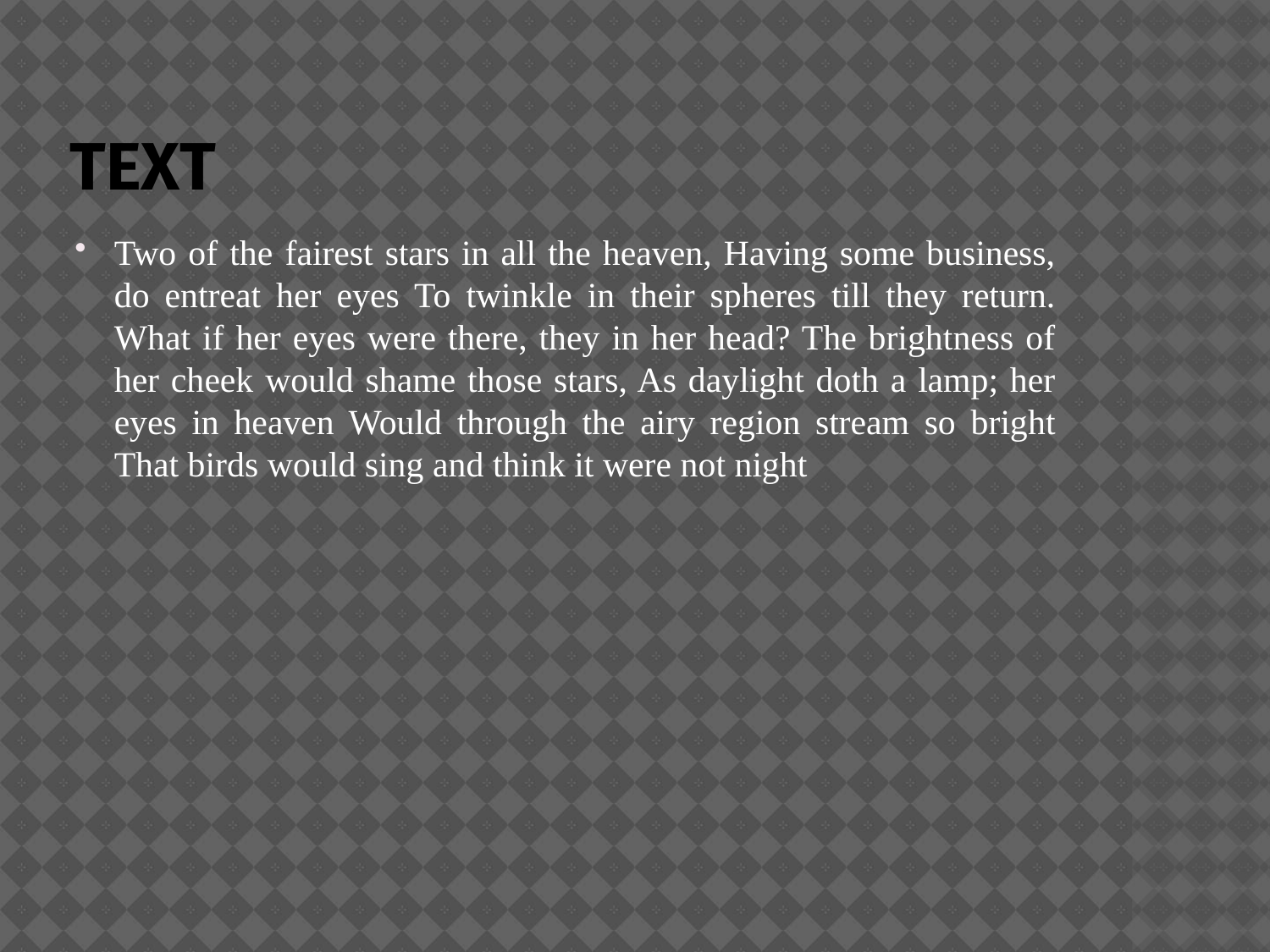

# Text
Two of the fairest stars in all the heaven, Having some business, do entreat her eyes To twinkle in their spheres till they return. What if her eyes were there, they in her head? The brightness of her cheek would shame those stars, As daylight doth a lamp; her eyes in heaven Would through the airy region stream so bright That birds would sing and think it were not night